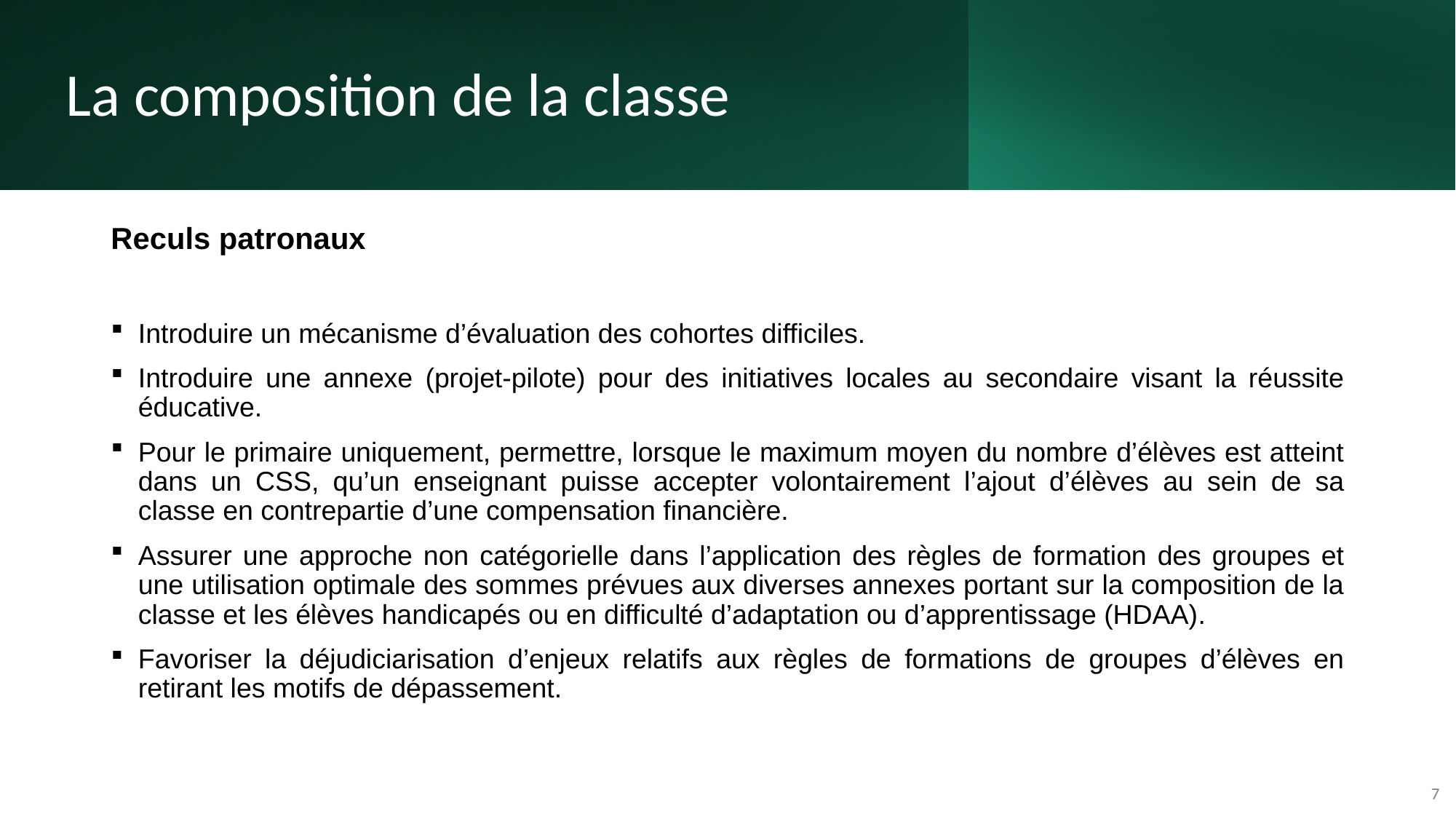

# La composition de la classe
Reculs patronaux

Introduire un mécanisme d’évaluation des cohortes difficiles.
Introduire une annexe (projet-pilote) pour des initiatives locales au secondaire visant la réussite éducative.
Pour le primaire uniquement, permettre, lorsque le maximum moyen du nombre d’élèves est atteint dans un CSS, qu’un enseignant puisse accepter volontairement l’ajout d’élèves au sein de sa classe en contrepartie d’une compensation financière.
Assurer une approche non catégorielle dans l’application des règles de formation des groupes et une utilisation optimale des sommes prévues aux diverses annexes portant sur la composition de la classe et les élèves handicapés ou en difficulté d’adaptation ou d’apprentissage (HDAA).
Favoriser la déjudiciarisation d’enjeux relatifs aux règles de formations de groupes d’élèves en retirant les motifs de dépassement.

7